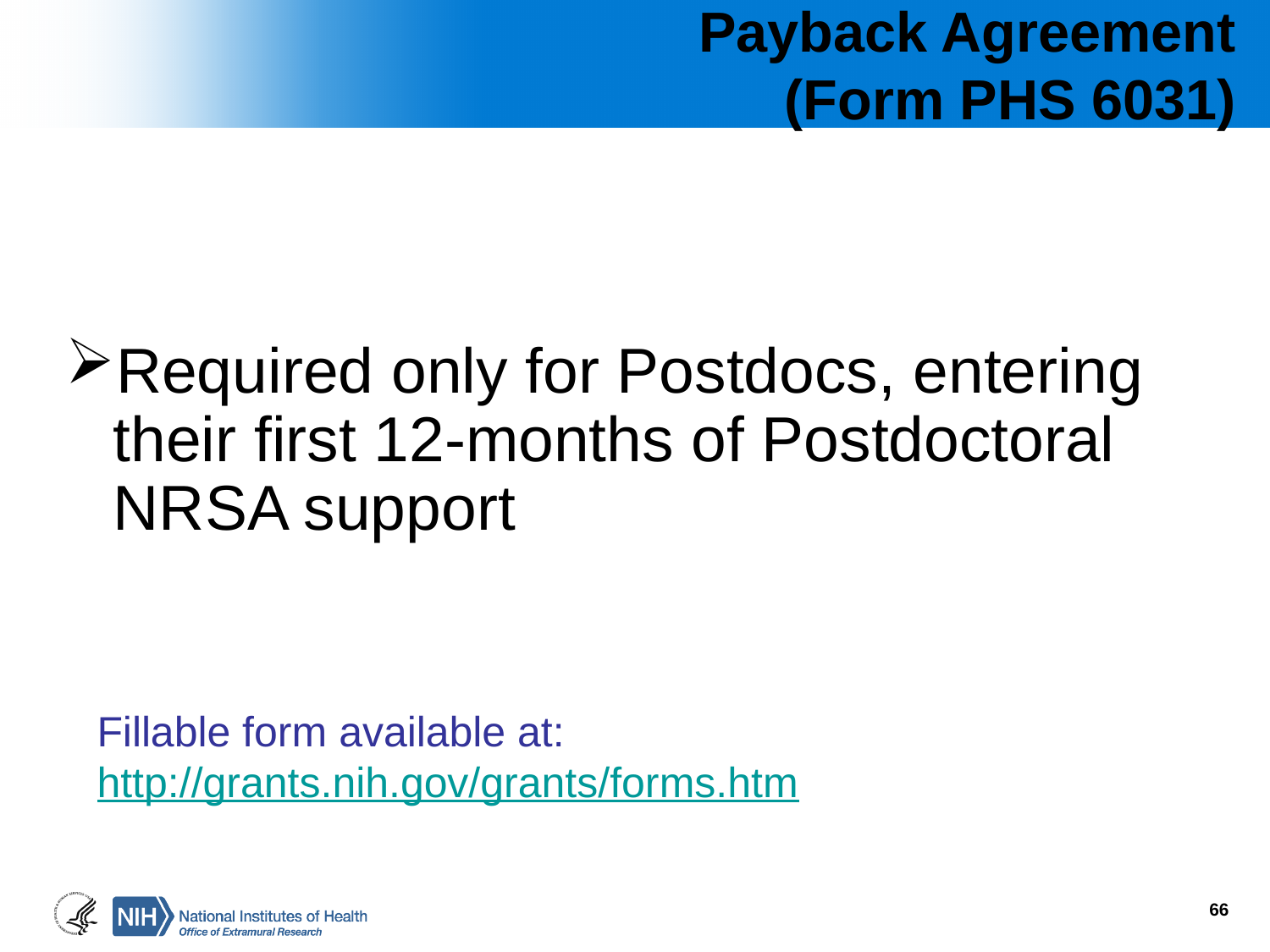

# Payback Agreement (Form PHS 6031)

Required only for Postdocs, entering their first 12-months of Postdoctoral NRSA support

Fillable form available at: http://grants.nih.gov/grants/forms.htm
66